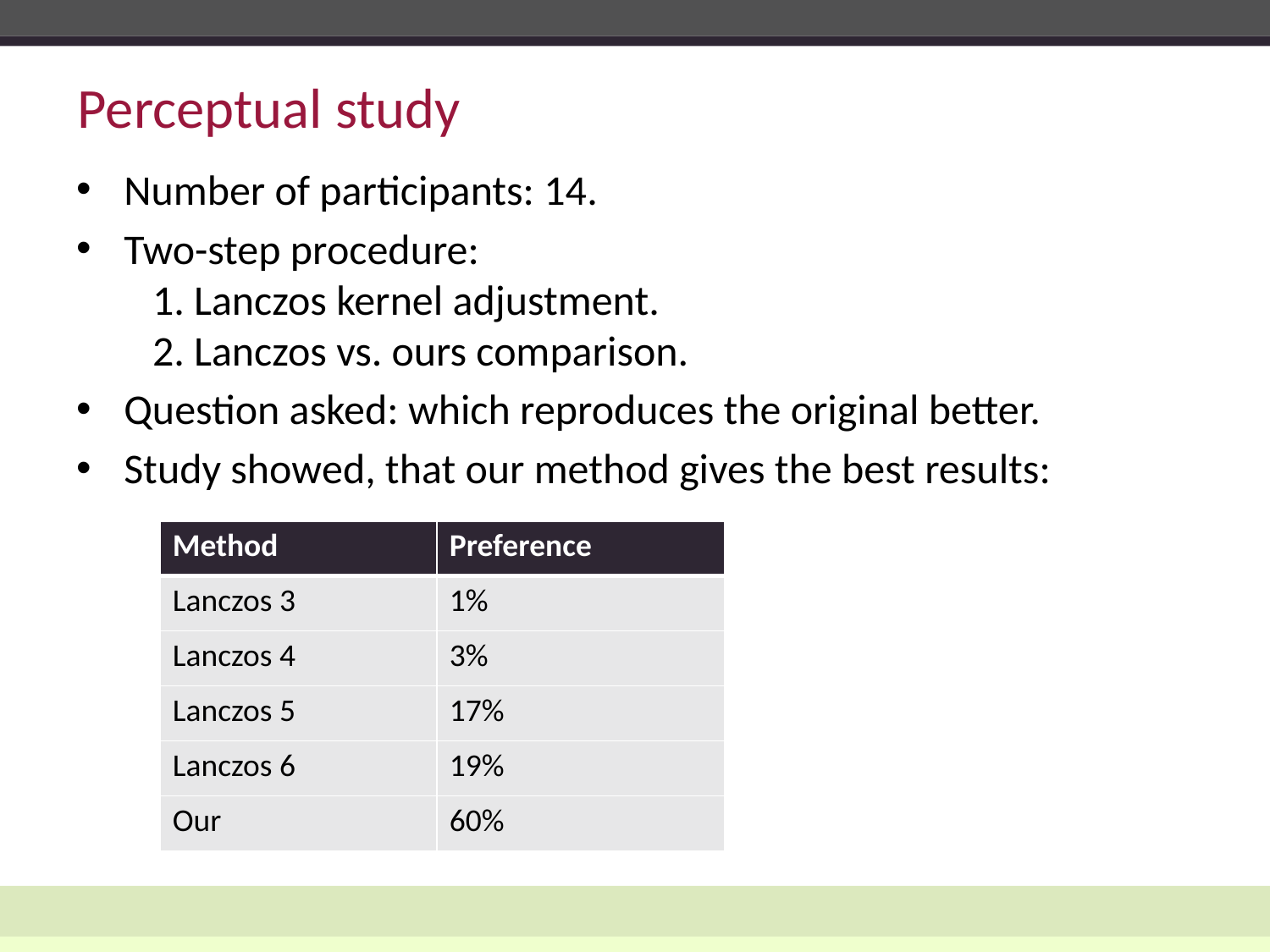

# Perceptual study
Number of participants: 14.
Two-step procedure:
   1. Lanczos kernel adjustment.
   2. Lanczos vs. ours comparison.
Question asked: which reproduces the original better.
Study showed, that our method gives the best results:

| Method | Preference |
| --- | --- |
| Lanczos 3 | 1% |
| Lanczos 4 | 3% |
| Lanczos 5 | 17% |
| Lanczos 6 | 19% |
| Our | 60% |